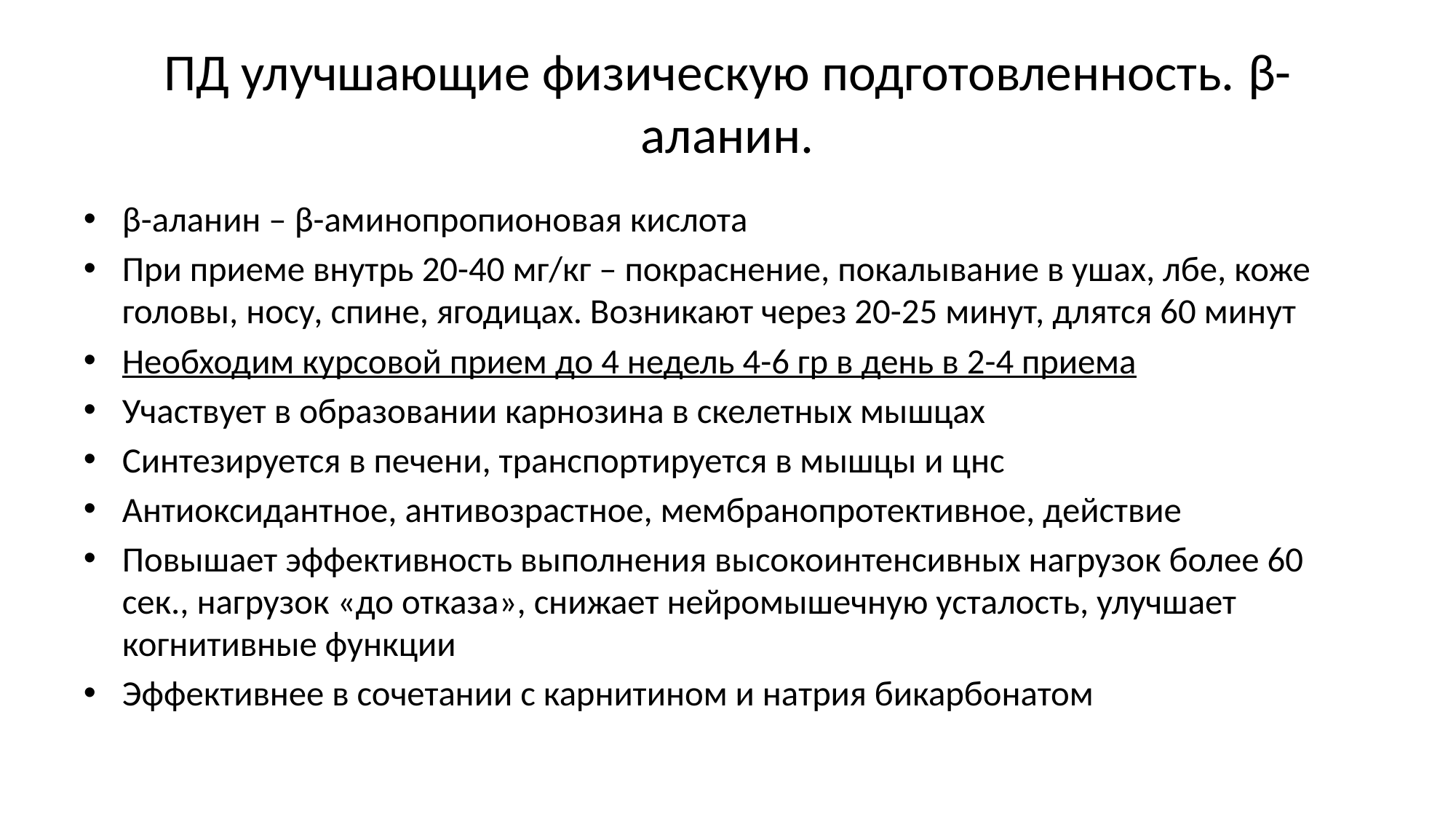

# ПД улучшающие физическую подготовленность. β-аланин.
β-аланин – β-аминопропионовая кислота
При приеме внутрь 20-40 мг/кг – покраснение, покалывание в ушах, лбе, коже головы, носу, спине, ягодицах. Возникают через 20-25 минут, длятся 60 минут
Необходим курсовой прием до 4 недель 4-6 гр в день в 2-4 приема
Участвует в образовании карнозина в скелетных мышцах
Синтезируется в печени, транспортируется в мышцы и цнс
Антиоксидантное, антивозрастное, мембранопротективное, действие
Повышает эффективность выполнения высокоинтенсивных нагрузок более 60 сек., нагрузок «до отказа», снижает нейромышечную усталость, улучшает когнитивные функции
Эффективнее в сочетании с карнитином и натрия бикарбонатом